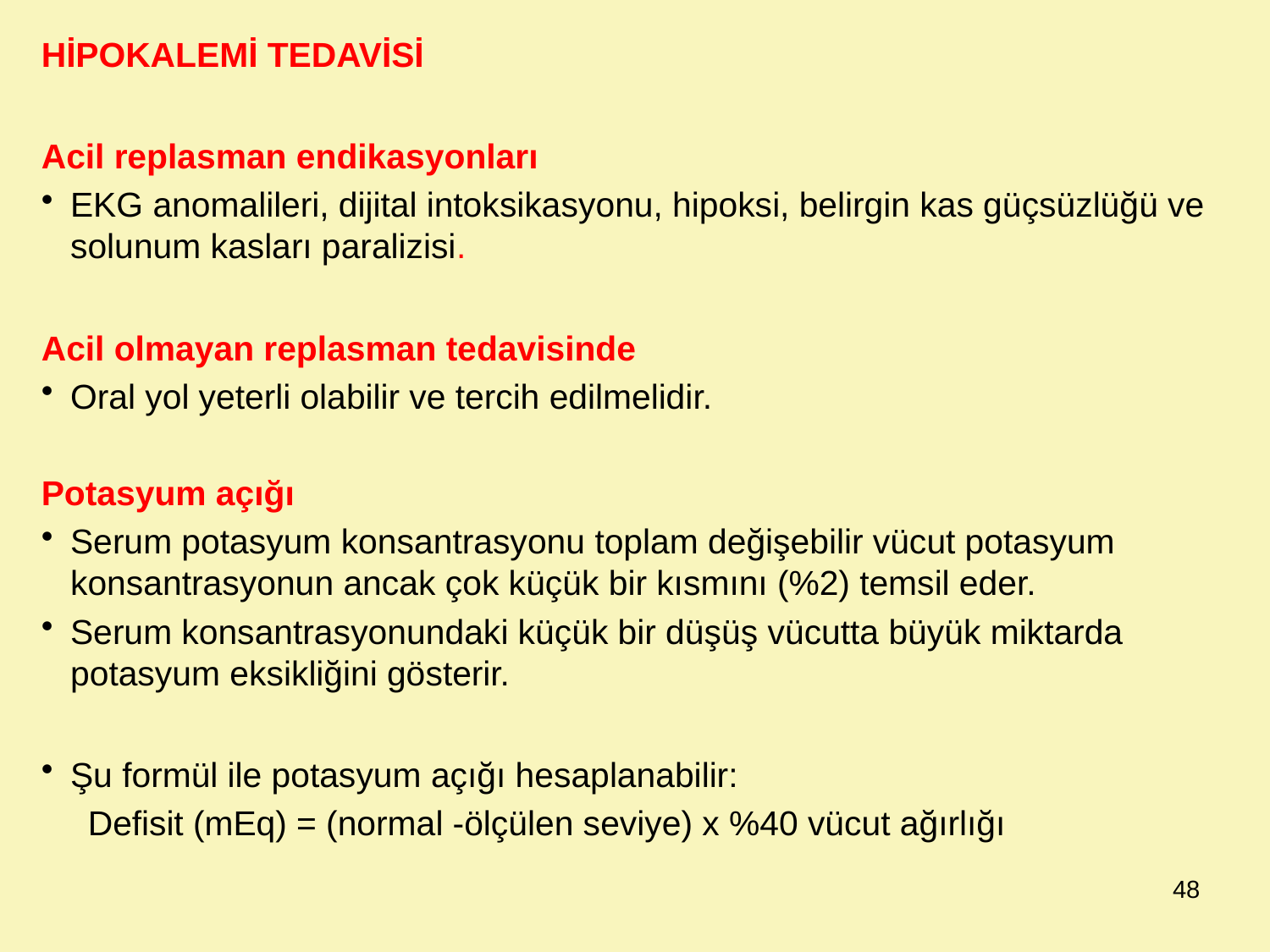

HİPOKALEMİ TEDAVİSİ

Acil replasman endikasyonları
EKG anomalileri, dijital intoksikasyonu, hipoksi, belirgin kas güçsüzlüğü ve solunum kasları paralizisi.

Acil olmayan replasman tedavisinde
Oral yol yeterli olabilir ve tercih edilmelidir.

Potasyum açığı
Serum potasyum konsantrasyonu toplam değişebilir vücut potasyum konsantrasyonun ancak çok küçük bir kısmını (%2) temsil eder.
Serum konsantrasyonundaki küçük bir düşüş vücutta büyük miktarda potasyum eksikliğini gösterir.

Şu formül ile potasyum açığı hesaplanabilir:
	Defisit (mEq) = (normal -ölçülen seviye) x %40 vücut ağırlığı
48